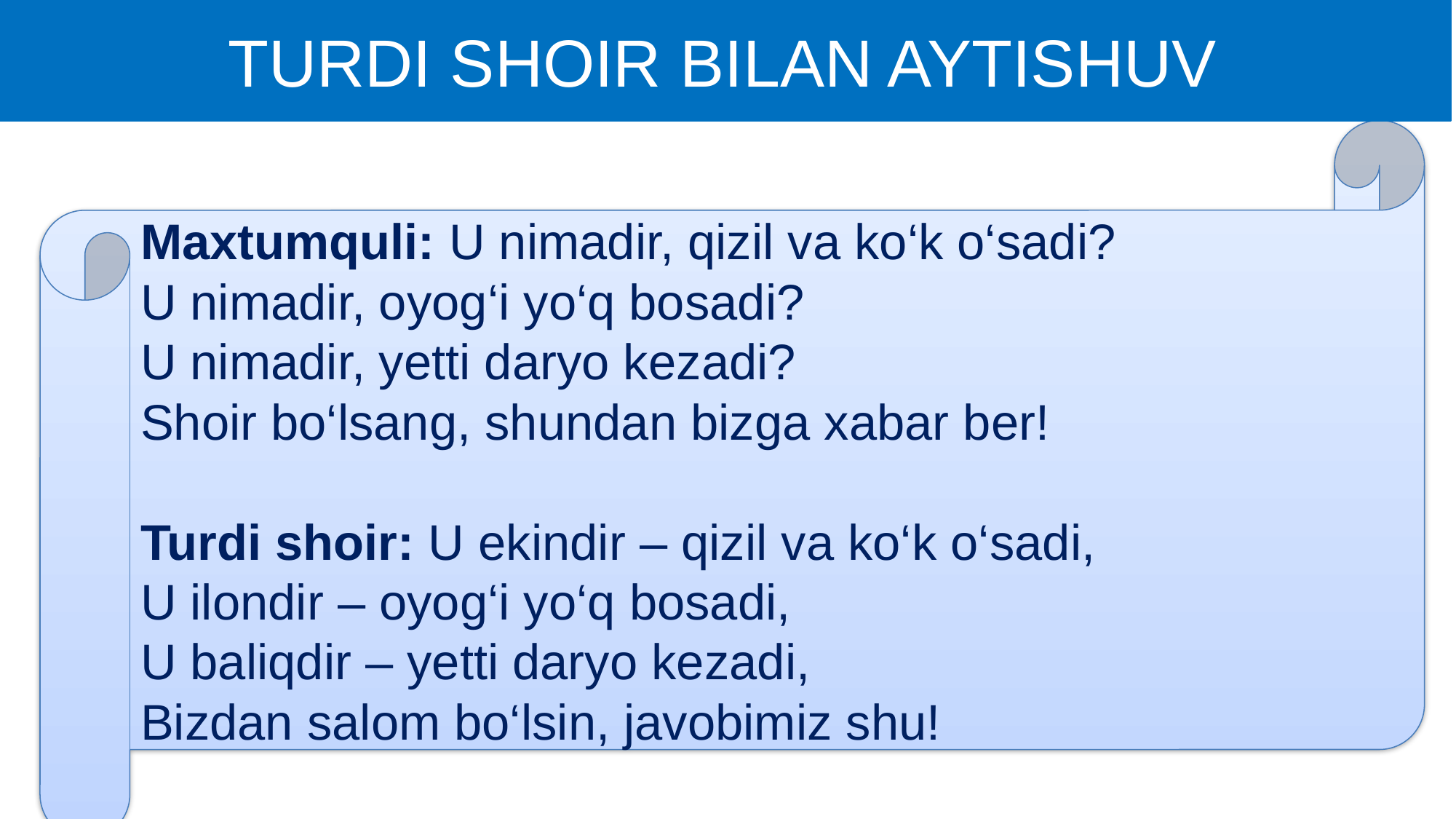

TURDI SHOIR BILAN AYTISHUV
Maxtumquli: U nimadir, qizil va ko‘k o‘sadi?
U nimadir, oyog‘i yo‘q bosadi?
U nimadir, yetti daryo kezadi?
Shoir bo‘lsang, shundan bizga xabar ber!

Turdi shoir: U ekindir – qizil va ko‘k o‘sadi,
U ilondir – oyog‘i yo‘q bosadi,
U baliqdir – yetti daryo kezadi,
Bizdan salom bo‘lsin, javobimiz shu!